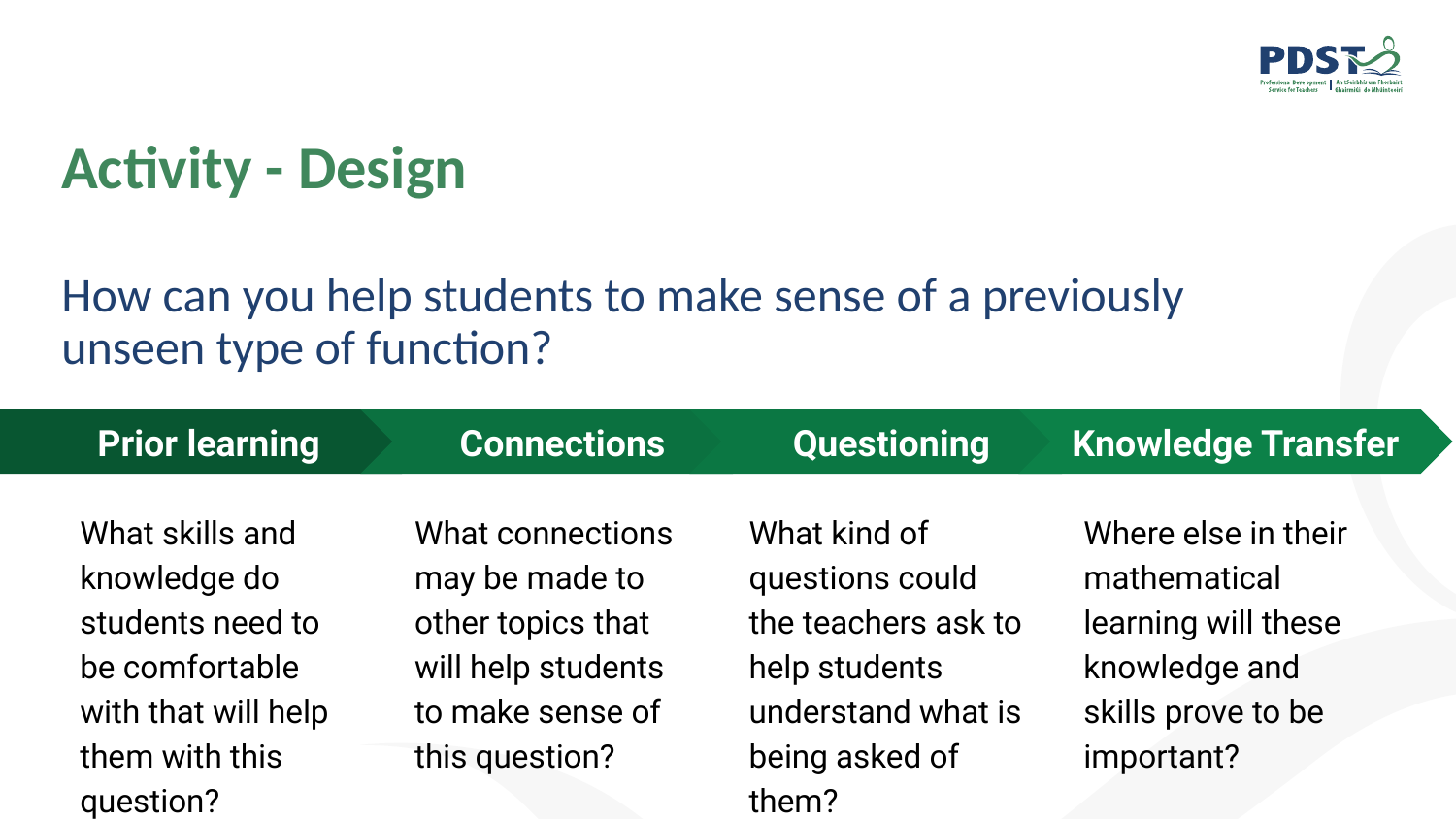

# Activity - Design
How can you help students to make sense of a previously unseen type of function?
Knowledge Transfer
Where else in their mathematical learning will these knowledge and skills prove to be important?
Connections
What connections may be made to other topics that will help students to make sense of this question?
Questioning
What kind of questions could the teachers ask to help students understand what is being asked of them?
Prior learning
What skills and knowledge do students need to be comfortable with that will help them with this question?